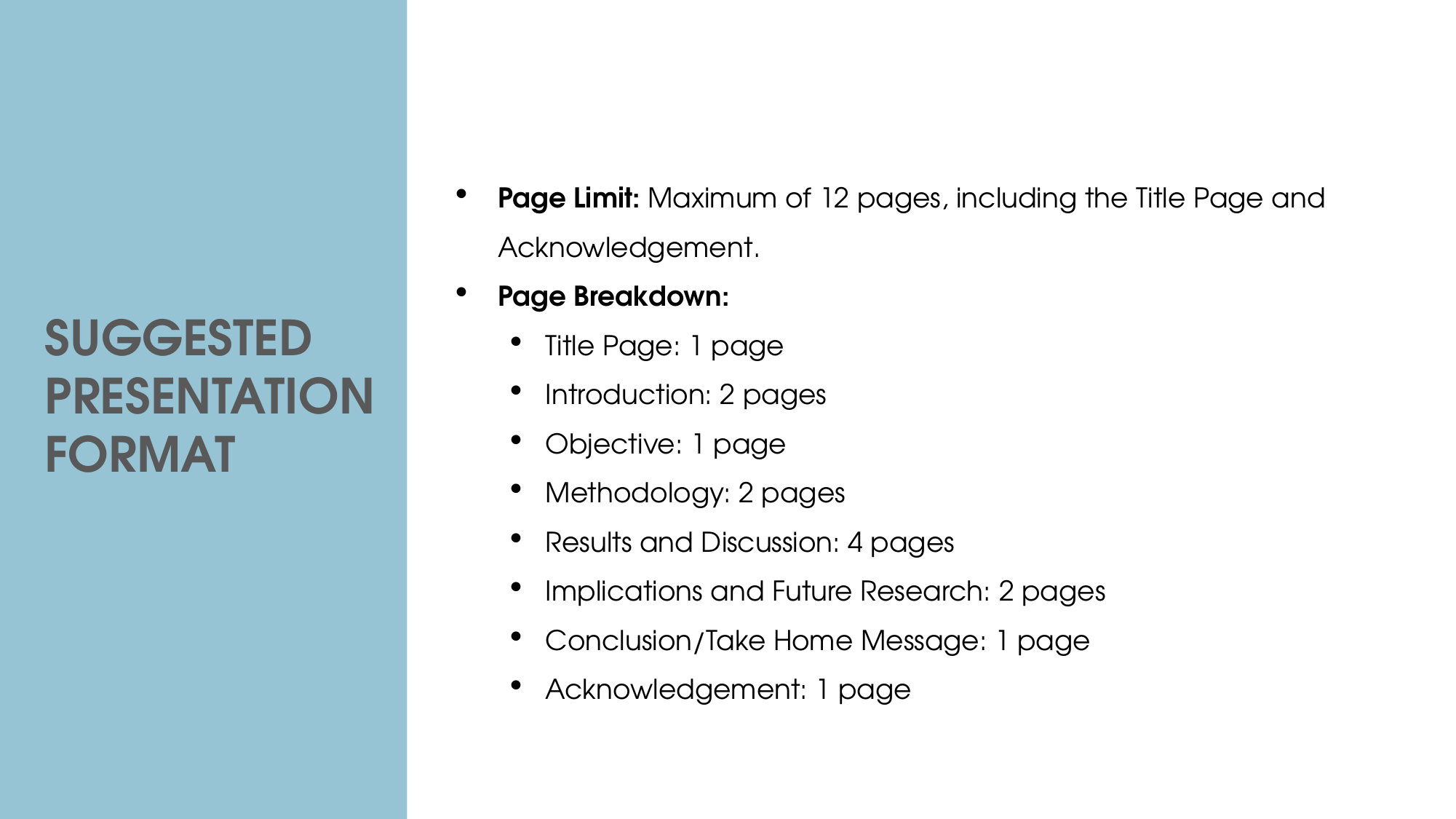

Page Limit: Maximum of 12 pages, including the Title Page and Acknowledgement.
Page Breakdown:
Title Page: 1 page
Introduction: 2 pages
Objective: 1 page
Methodology: 2 pages
Results and Discussion: 4 pages
Implications and Future Research: 2 pages
Conclusion/Take Home Message: 1 page
Acknowledgement: 1 page
SUGGESTED PRESENTATION FORMAT